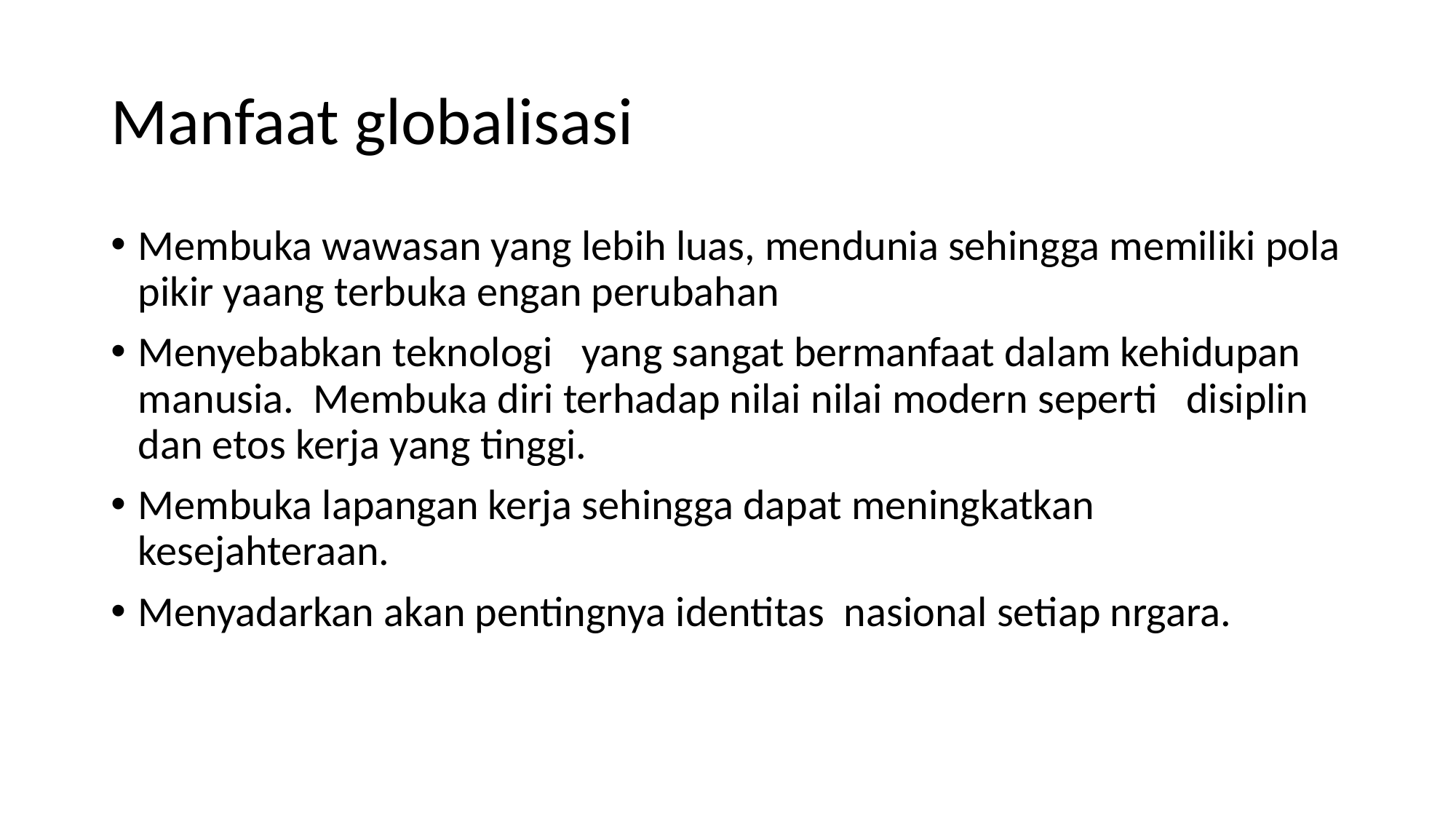

# Manfaat globalisasi
Membuka wawasan yang lebih luas, mendunia sehingga memiliki pola pikir yaang terbuka engan perubahan
Menyebabkan teknologi   yang sangat bermanfaat dalam kehidupan manusia.  Membuka diri terhadap nilai nilai modern seperti   disiplin dan etos kerja yang tinggi.
Membuka lapangan kerja sehingga dapat meningkatkan kesejahteraan.
Menyadarkan akan pentingnya identitas  nasional setiap nrgara.